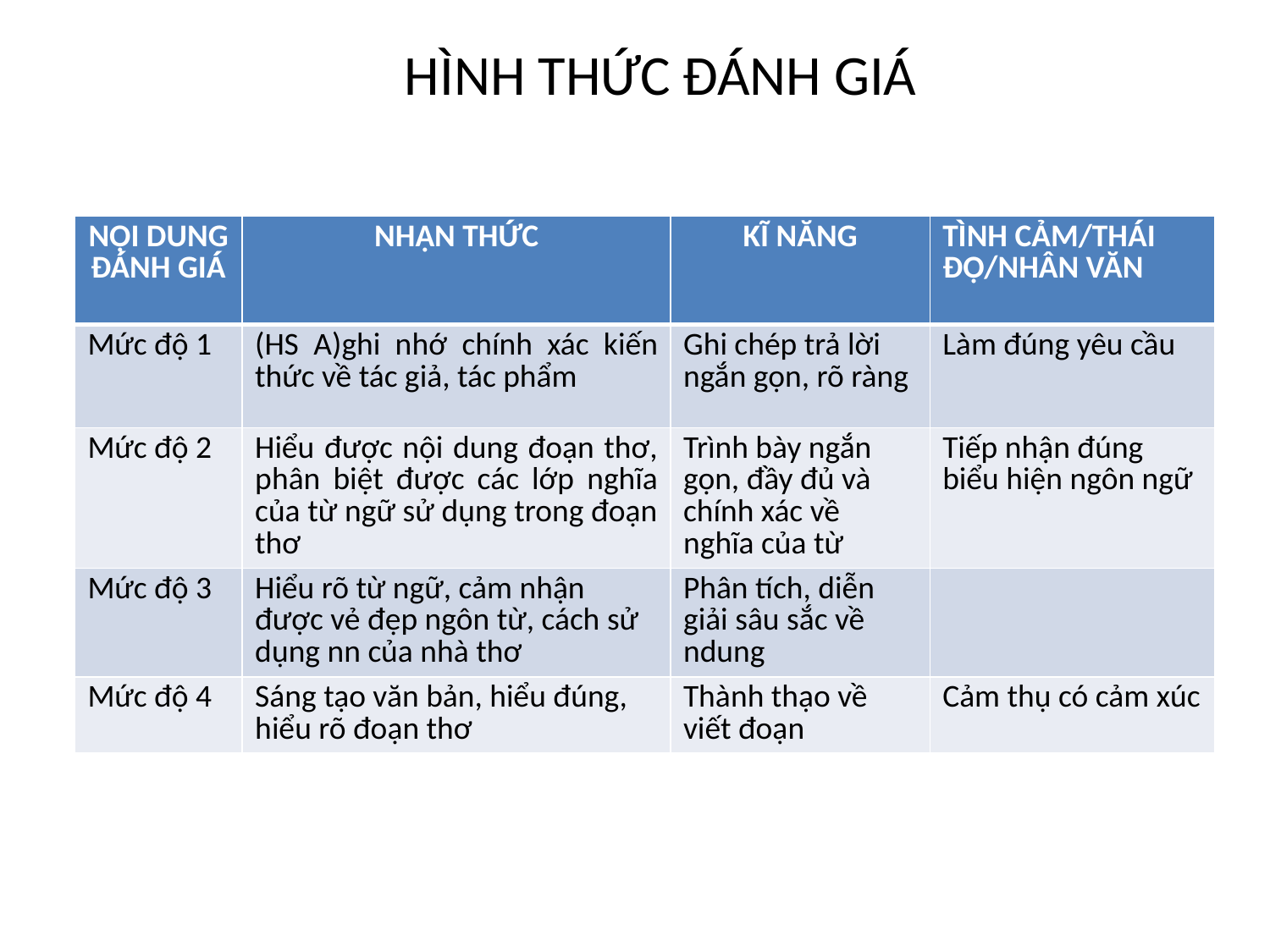

HÌNH THỨC ĐÁNH GIÁ
#
| NỘI DUNG ĐÁNH GIÁ | NHẬN THỨC | KĨ NĂNG | TÌNH CẢM/THÁI ĐỘ/NHÂN VĂN |
| --- | --- | --- | --- |
| Mức độ 1 | (HS A)ghi nhớ chính xác kiến thức về tác giả, tác phẩm | Ghi chép trả lời ngắn gọn, rõ ràng | Làm đúng yêu cầu |
| Mức độ 2 | Hiểu được nội dung đoạn thơ, phân biệt được các lớp nghĩa của từ ngữ sử dụng trong đoạn thơ | Trình bày ngắn gọn, đầy đủ và chính xác về nghĩa của từ | Tiếp nhận đúng biểu hiện ngôn ngữ |
| Mức độ 3 | Hiểu rõ từ ngữ, cảm nhận được vẻ đẹp ngôn từ, cách sử dụng nn của nhà thơ | Phân tích, diễn giải sâu sắc về ndung |  |
| Mức độ 4 | Sáng tạo văn bản, hiểu đúng, hiểu rõ đoạn thơ | Thành thạo về viết đoạn | Cảm thụ có cảm xúc |